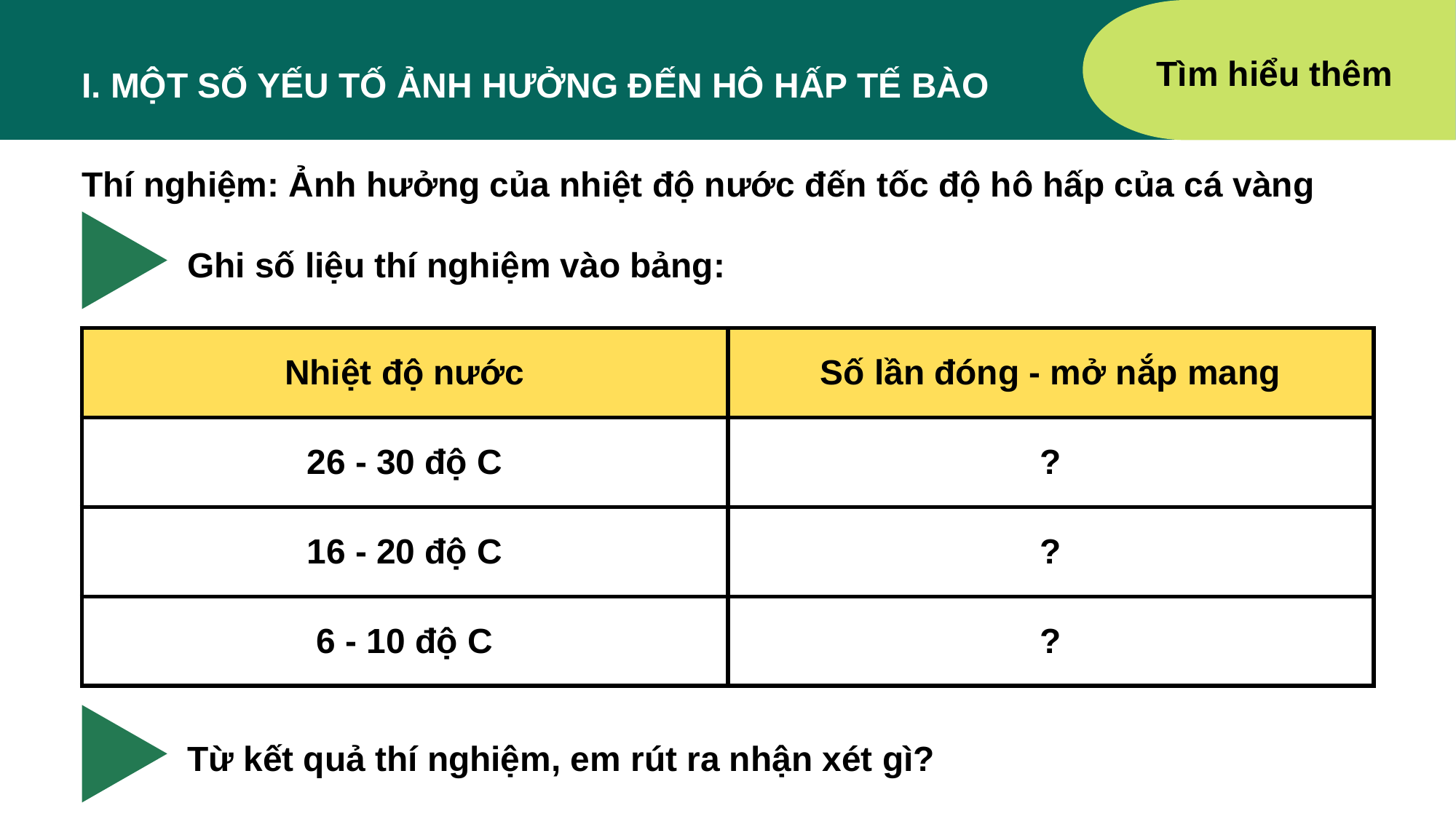

Tìm hiểu thêm
I. MỘT SỐ YẾU TỐ ẢNH HƯỞNG ĐẾN HÔ HẤP TẾ BÀO
Thí nghiệm: Ảnh hưởng của nhiệt độ nước đến tốc độ hô hấp của cá vàng

Ghi số liệu thí nghiệm vào bảng:
| Nhiệt độ nước | Số lần đóng - mở nắp mang |
| --- | --- |
| 26 - 30 độ C | ? |
| 16 - 20 độ C | ? |
| 6 - 10 độ C | ? |

Từ kết quả thí nghiệm, em rút ra nhận xét gì?